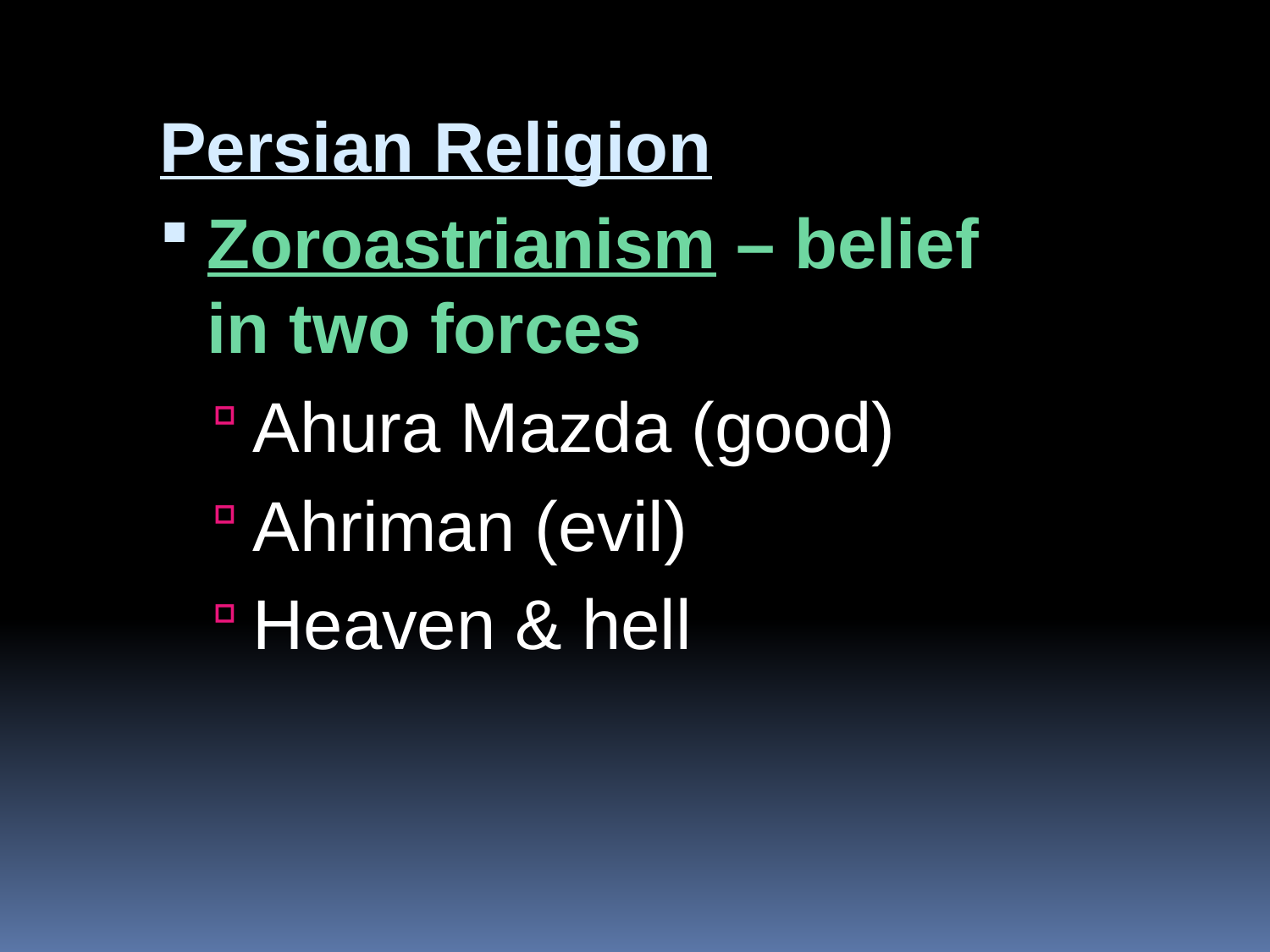

Persian Religion
Zoroastrianism – belief in two forces
Ahura Mazda (good)
Ahriman (evil)
Heaven & hell